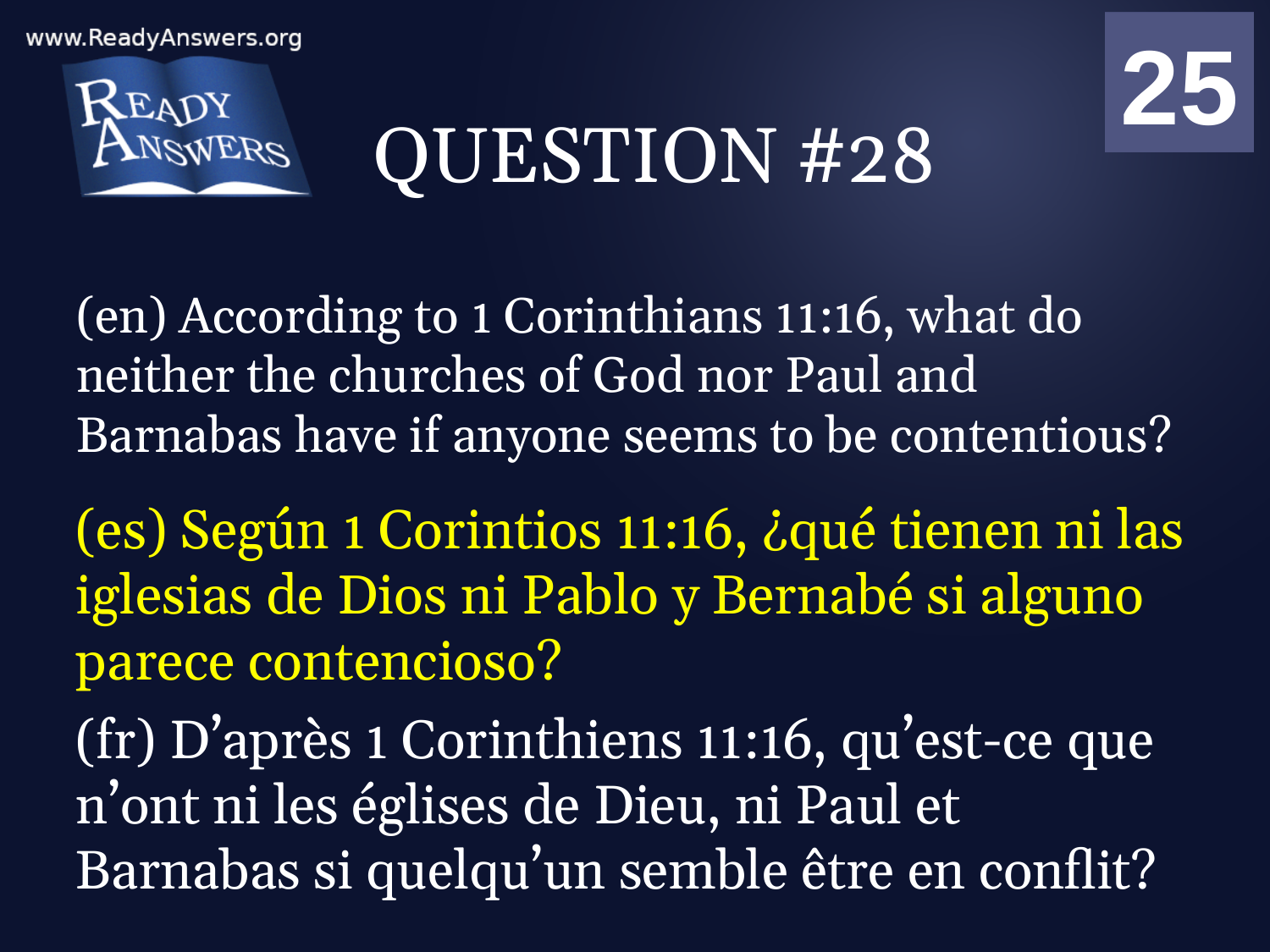

01
02
03
04
05
06
07
08
09
10
11
12
13
14
15
16
17
18
19
20
21
22
23
24
25
00
# QUESTION #28
(en) According to 1 Corinthians 11:16, what do neither the churches of God nor Paul and Barnabas have if anyone seems to be contentious?
(es) Según 1 Corintios 11:16, ¿qué tienen ni las iglesias de Dios ni Pablo y Bernabé si alguno parece contencioso?
(fr) D’après 1 Corinthiens 11:16, qu’est-ce que n’ont ni les églises de Dieu, ni Paul et Barnabas si quelqu’un semble être en conflit?